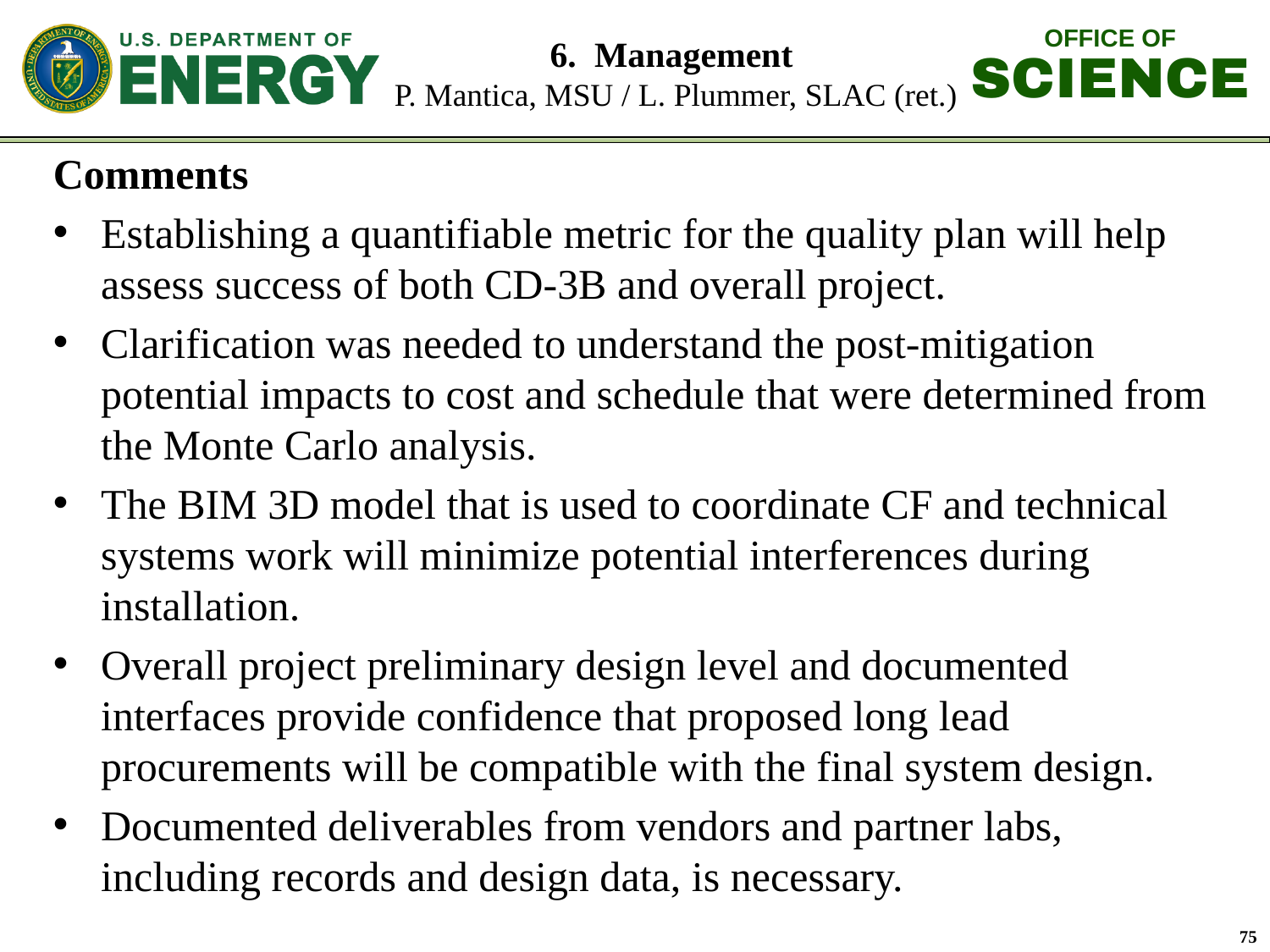

# 6.  Management P. Mantica, MSU / L. Plummer, SLAC (ret.)
Comments
Establishing a quantifiable metric for the quality plan will help assess success of both CD-3B and overall project.
Clarification was needed to understand the post-mitigation potential impacts to cost and schedule that were determined from the Monte Carlo analysis.
The BIM 3D model that is used to coordinate CF and technical systems work will minimize potential interferences during installation.
Overall project preliminary design level and documented interfaces provide confidence that proposed long lead procurements will be compatible with the final system design.
Documented deliverables from vendors and partner labs, including records and design data, is necessary.
75